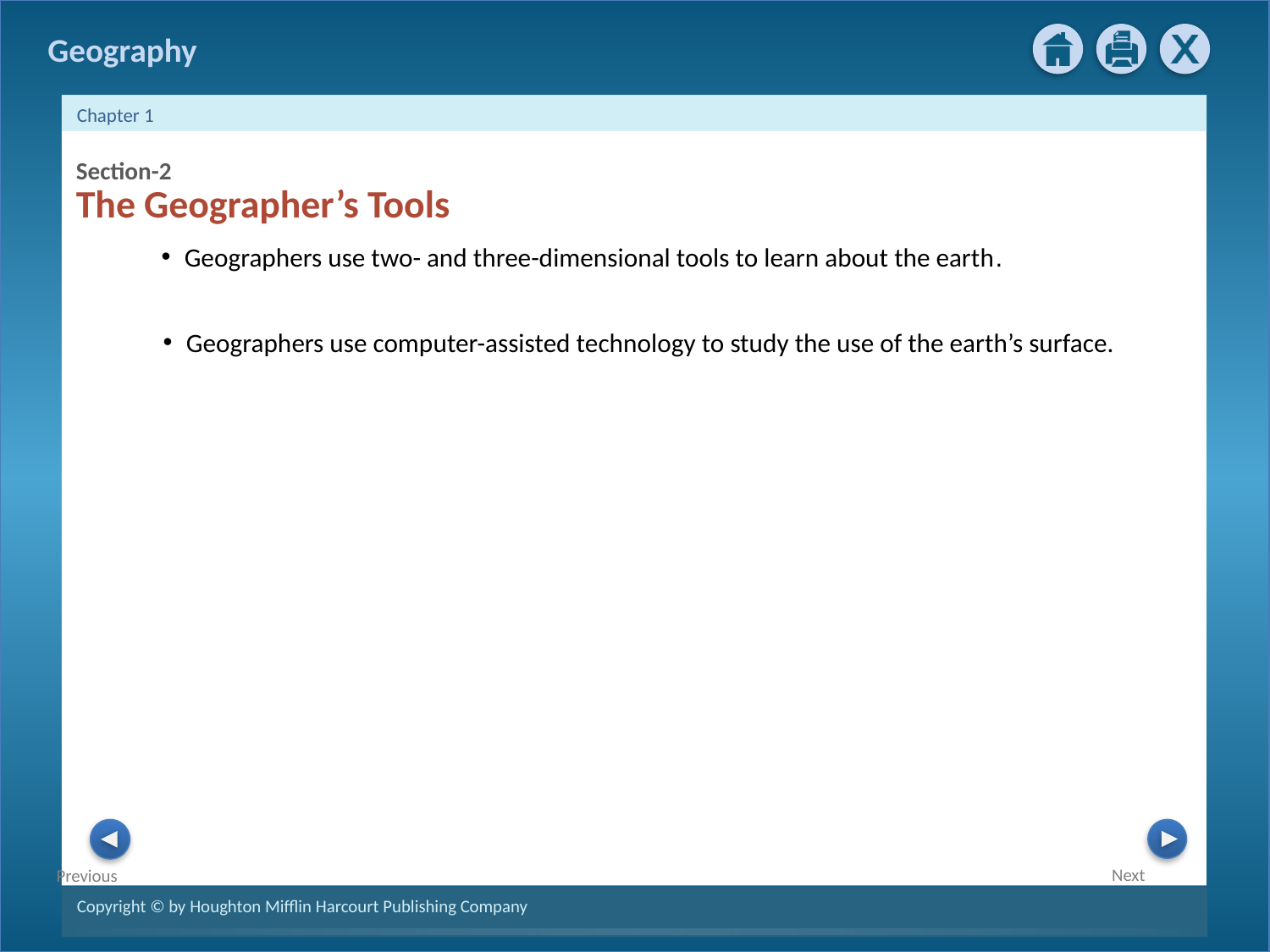

Section-2
The Geographer’s Tools
Geographers use two- and three-dimensional tools to learn about the earth.
Geographers use computer-assisted technology to study the use of the earth’s surface.